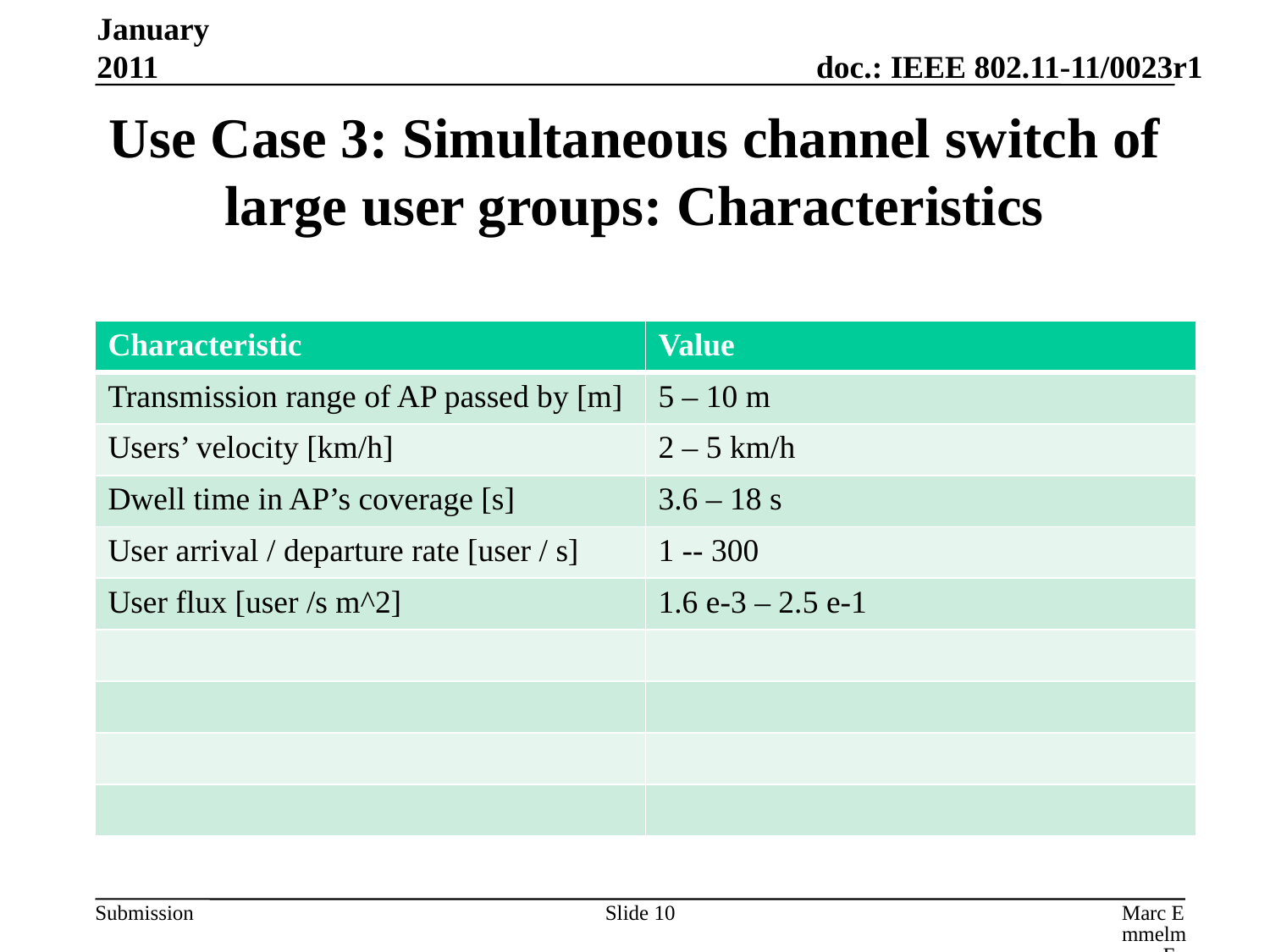

January 2011
# Use Case 3: Simultaneous channel switch of large user groups: Characteristics
| Characteristic | Value |
| --- | --- |
| Transmission range of AP passed by [m] | 5 – 10 m |
| Users’ velocity [km/h] | 2 – 5 km/h |
| Dwell time in AP’s coverage [s] | 3.6 – 18 s |
| User arrival / departure rate [user / s] | 1 -- 300 |
| User flux [user /s m^2] | 1.6 e-3 – 2.5 e-1 |
|  |  |
|  |  |
|  |  |
|  |  |
Slide 10
Marc Emmelmann, Fraunhofer Fokus